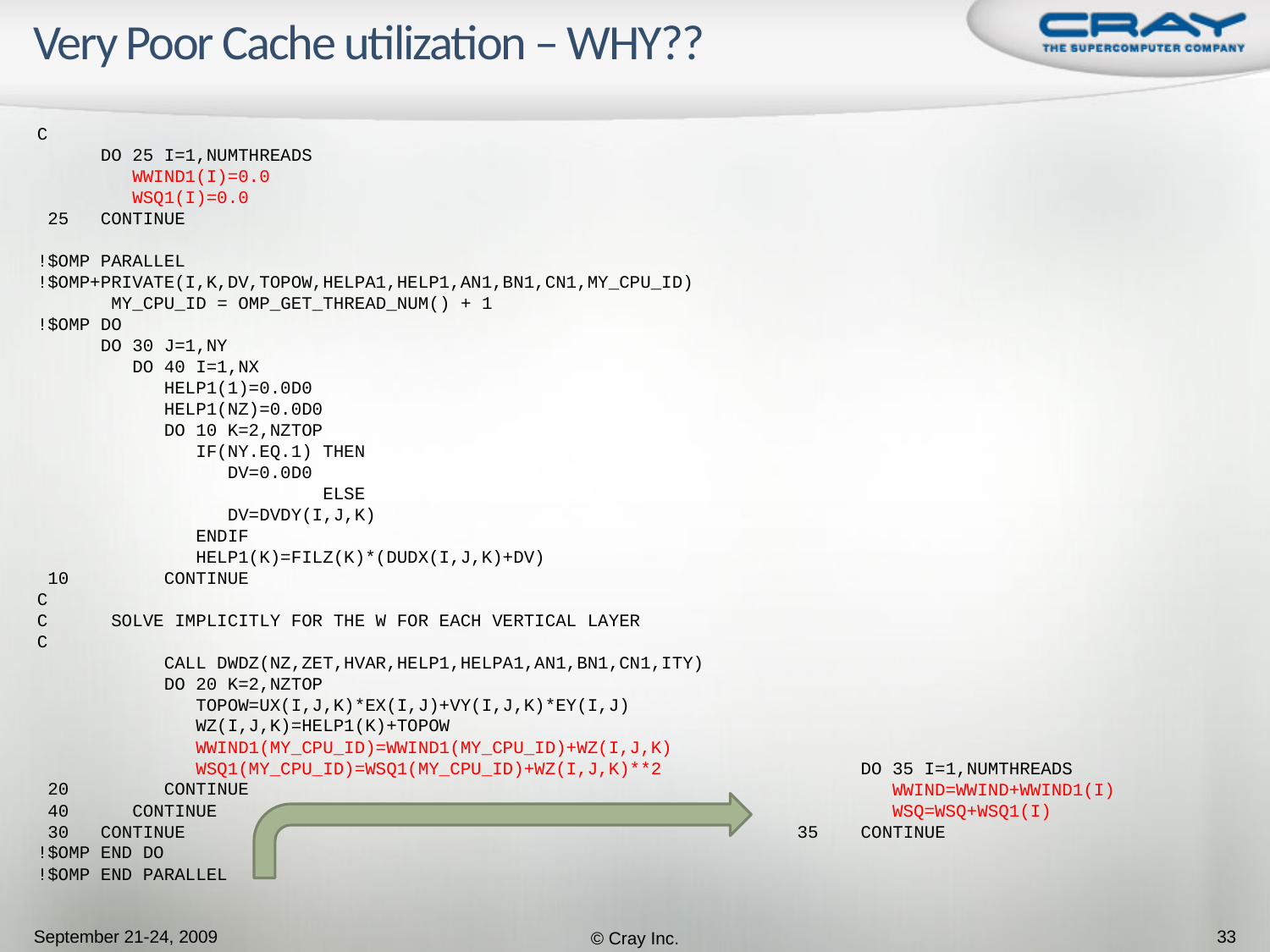

# Very Poor Cache utilization – WHY??
C
      DO 25 I=1,NUMTHREADS
         WWIND1(I)=0.0
         WSQ1(I)=0.0
 25   CONTINUE

!$OMP PARALLEL
!$OMP+PRIVATE(I,K,DV,TOPOW,HELPA1,HELP1,AN1,BN1,CN1,MY_CPU_ID)
       MY_CPU_ID = OMP_GET_THREAD_NUM() + 1
!$OMP DO
      DO 30 J=1,NY
         DO 40 I=1,NX
            HELP1(1)=0.0D0
            HELP1(NZ)=0.0D0
            DO 10 K=2,NZTOP
               IF(NY.EQ.1) THEN
                  DV=0.0D0
                           ELSE
                  DV=DVDY(I,J,K)
               ENDIF
               HELP1(K)=FILZ(K)*(DUDX(I,J,K)+DV)
 10         CONTINUE
C
C      SOLVE IMPLICITLY FOR THE W FOR EACH VERTICAL LAYER
C
            CALL DWDZ(NZ,ZET,HVAR,HELP1,HELPA1,AN1,BN1,CN1,ITY)
            DO 20 K=2,NZTOP
               TOPOW=UX(I,J,K)*EX(I,J)+VY(I,J,K)*EY(I,J)
               WZ(I,J,K)=HELP1(K)+TOPOW
               WWIND1(MY_CPU_ID)=WWIND1(MY_CPU_ID)+WZ(I,J,K)
               WSQ1(MY_CPU_ID)=WSQ1(MY_CPU_ID)+WZ(I,J,K)**2
 20         CONTINUE
 40      CONTINUE
 30   CONTINUE
!$OMP END DO
!$OMP END PARALLEL

      DO 35 I=1,NUMTHREADS
         WWIND=WWIND+WWIND1(I)
         WSQ=WSQ+WSQ1(I)
35    CONTINUE

September 21-24, 2009
© Cray Inc.
33